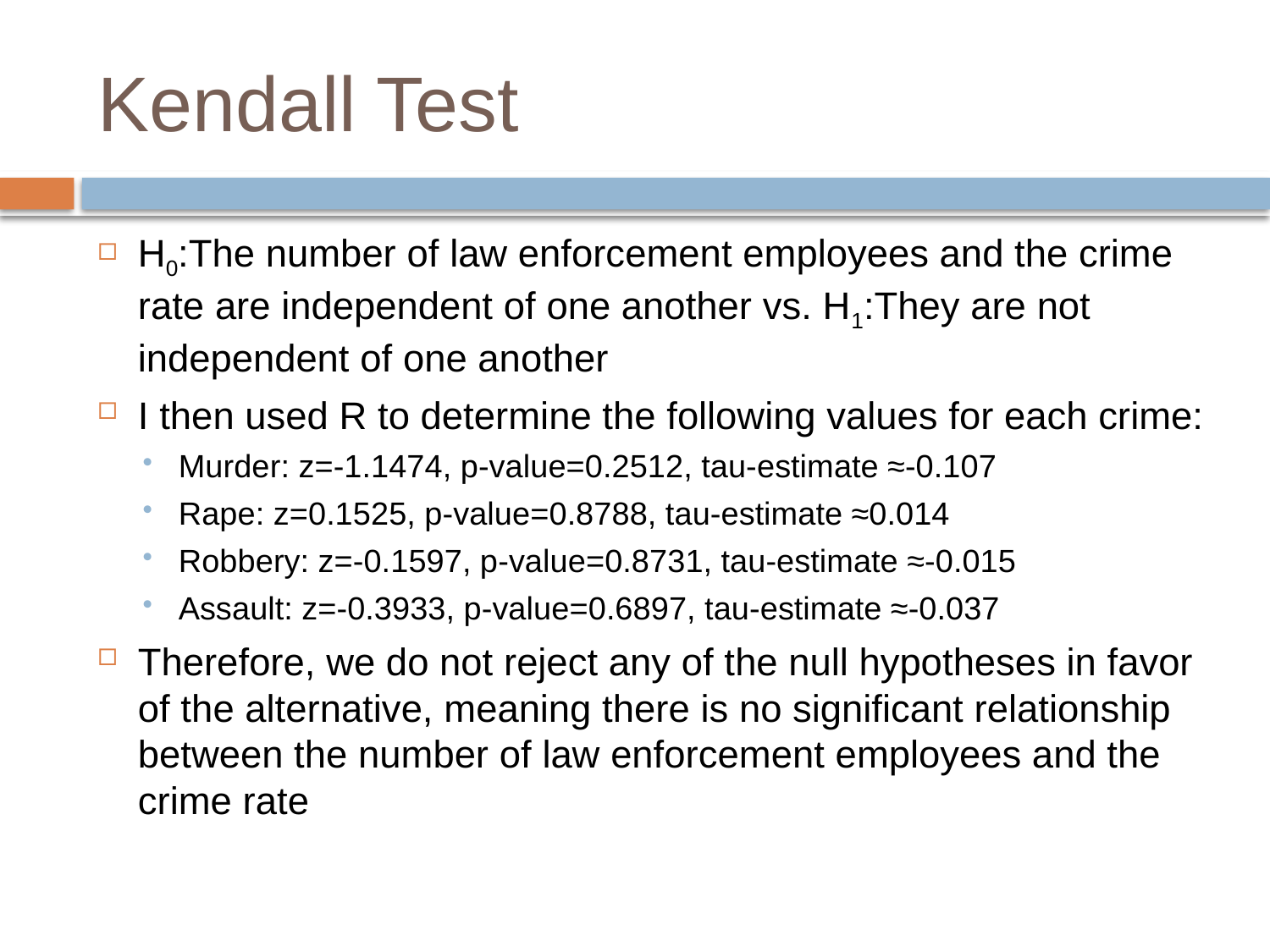

# Kendall Test
H0:The number of law enforcement employees and the crime rate are independent of one another vs. H1:They are not independent of one another
I then used R to determine the following values for each crime:
Murder: z=-1.1474, p-value=0.2512, tau-estimate ≈-0.107
Rape: z=0.1525, p-value=0.8788, tau-estimate ≈0.014
Robbery: z=-0.1597, p-value=0.8731, tau-estimate ≈-0.015
Assault: z=-0.3933, p-value=0.6897, tau-estimate ≈-0.037
Therefore, we do not reject any of the null hypotheses in favor of the alternative, meaning there is no significant relationship between the number of law enforcement employees and the crime rate